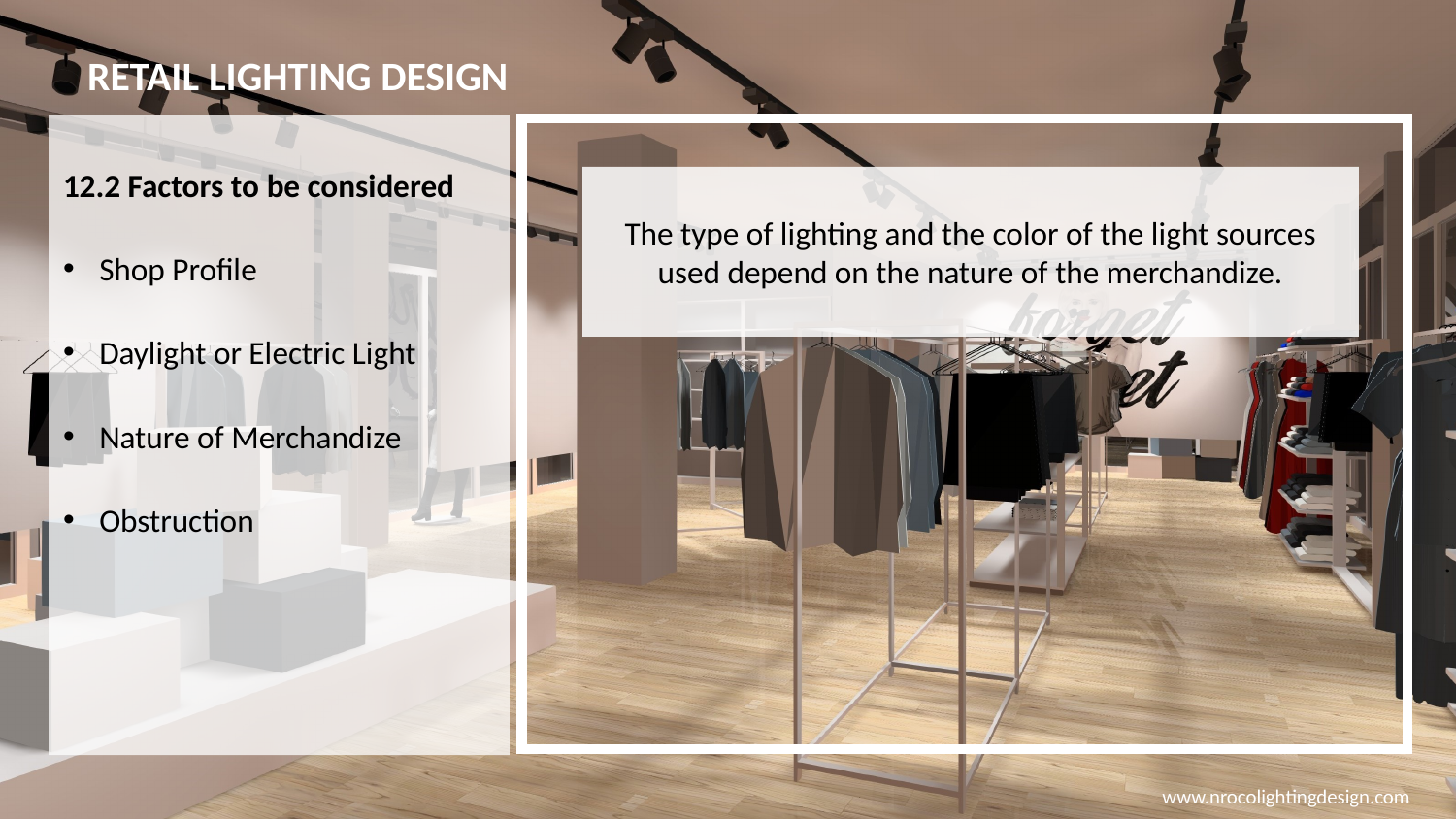

# RETAIL LIGHTING DESIGN

12.2 Factors to be considered
Shop Profile
Daylight or Electric Light
Nature of Merchandize
Obstruction

The type of lighting and the color of the light sources used depend on the nature of the merchandize.
www.nrocolightingdesign.com